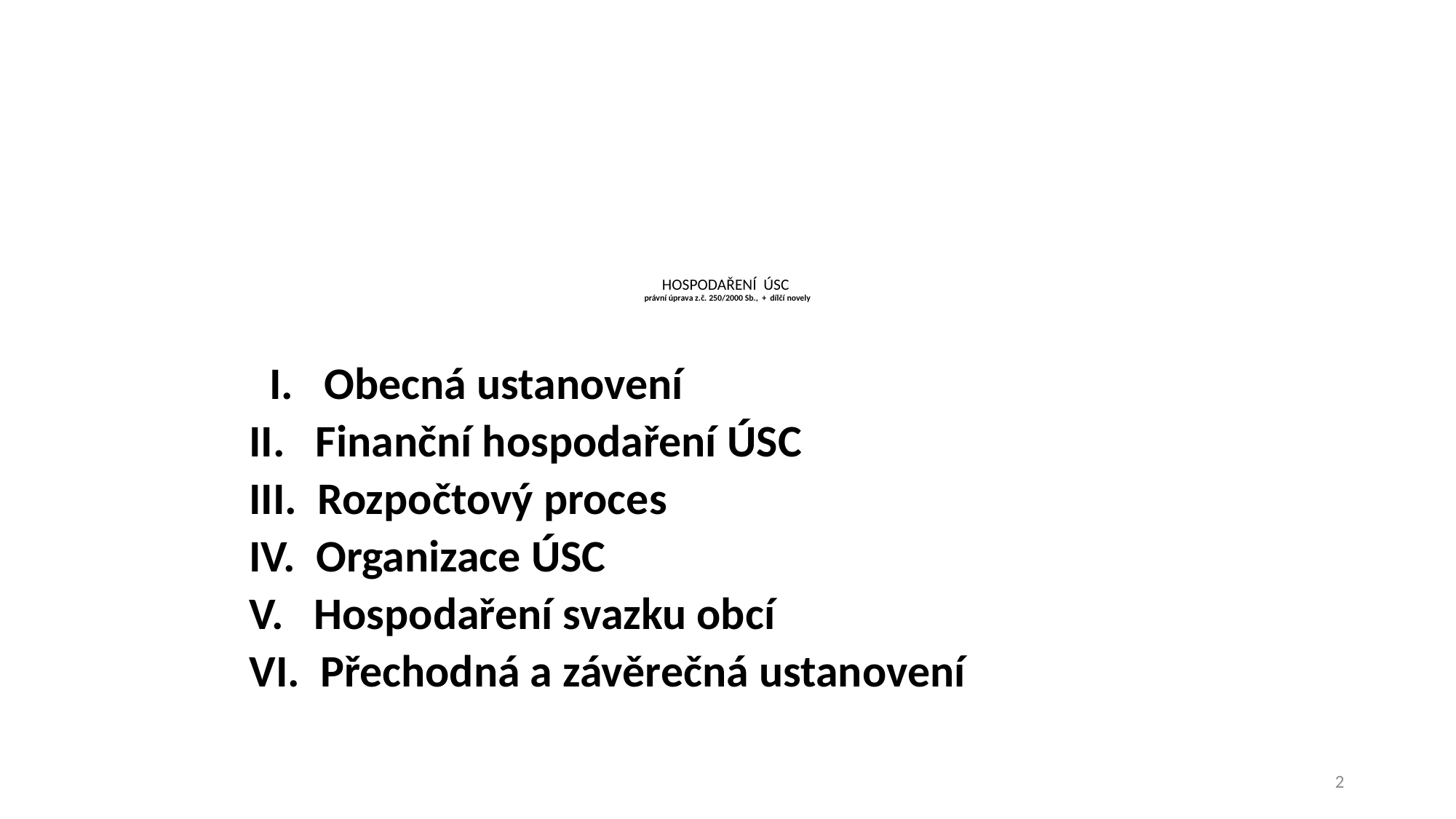

# HOSPODAŘENÍ  ÚSC právní úprava z.č. 250/2000 Sb.,  +  dílčí novely
              I.   Obecná ustanovení
           II.   Finanční hospodaření ÚSC
           III.  Rozpočtový proces
           IV.  Organizace ÚSC
           V.   Hospodaření svazku obcí
           VI.  Přechodná a závěrečná ustanovení
2